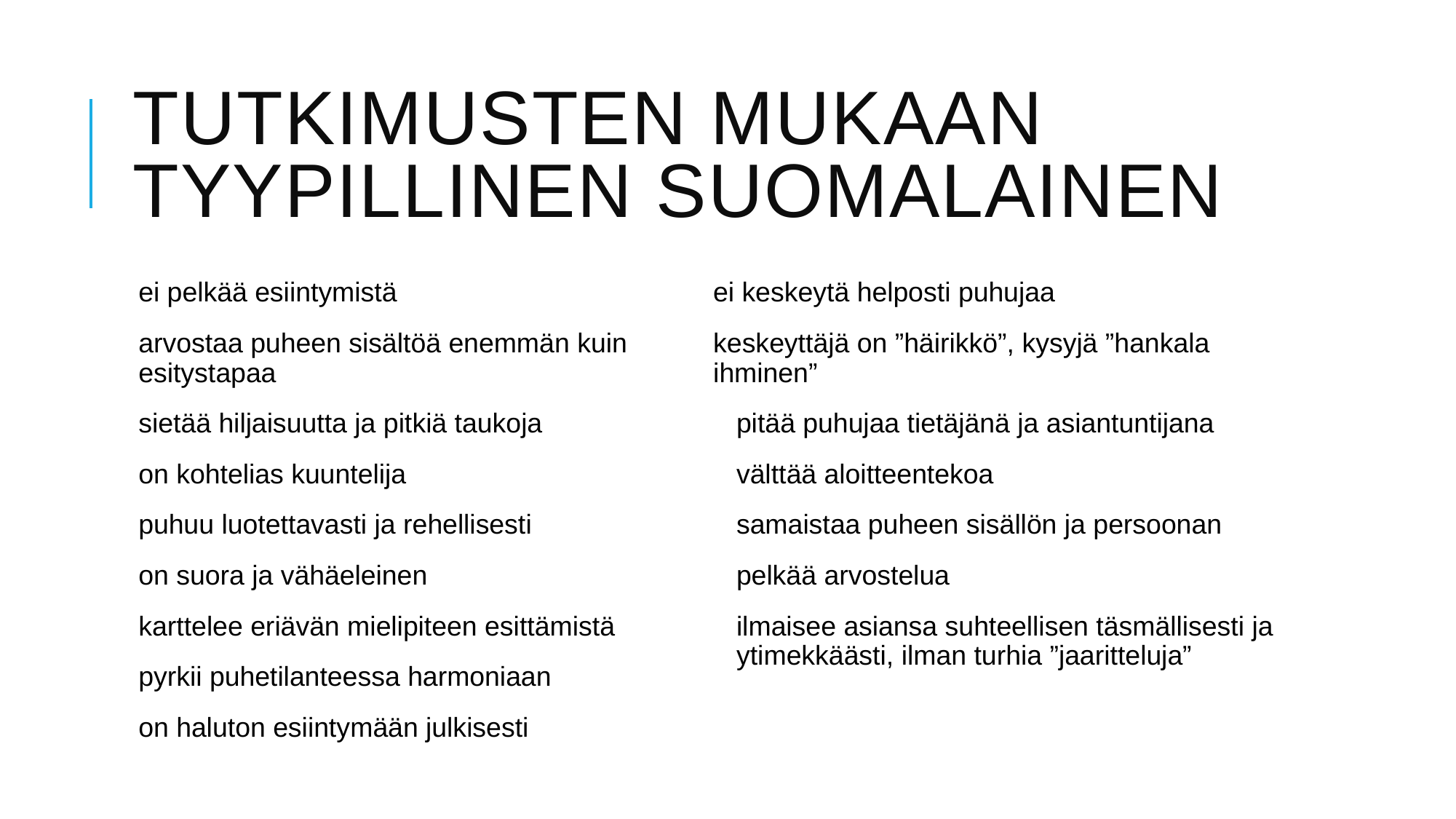

# TUTKIMUSTEN MUKAAN TYYPILLINEN SUOMALAINEN
ei pelkää esiintymistä
arvostaa puheen sisältöä enemmän kuin esitystapaa
sietää hiljaisuutta ja pitkiä taukoja
on kohtelias kuuntelija
puhuu luotettavasti ja rehellisesti
on suora ja vähäeleinen
karttelee eriävän mielipiteen esittämistä
pyrkii puhetilanteessa harmoniaan
on haluton esiintymään julkisesti
ei keskeytä helposti puhujaa
keskeyttäjä on ”häirikkö”, kysyjä ”hankala ihminen”
pitää puhujaa tietäjänä ja asiantuntijana
välttää aloitteentekoa
samaistaa puheen sisällön ja persoonan
pelkää arvostelua
ilmaisee asiansa suhteellisen täsmällisesti ja ytimekkäästi, ilman turhia ”jaaritteluja”